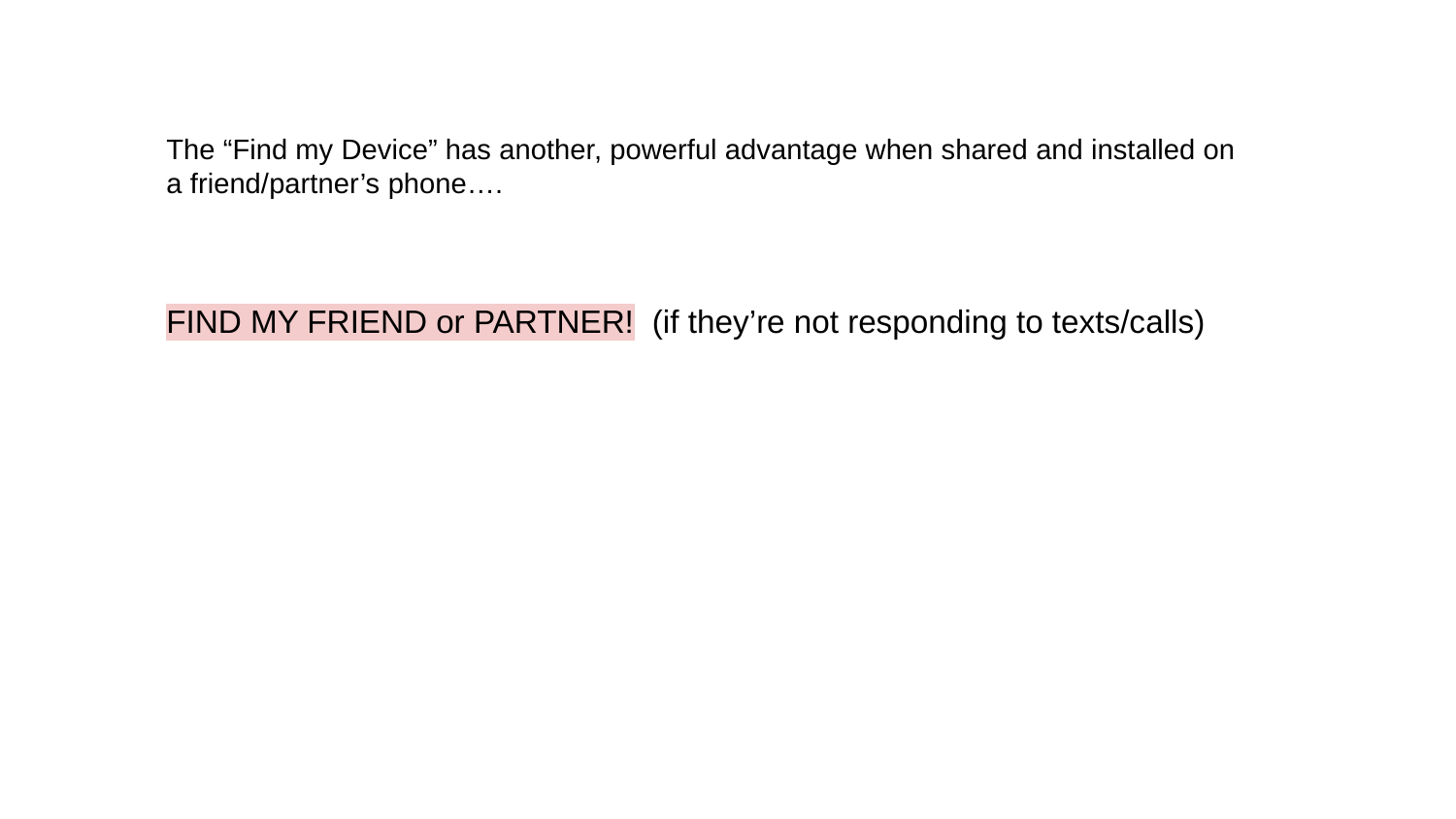

The “Find my Device” has another, powerful advantage when shared and installed on a friend/partner’s phone….

FIND MY FRIEND or PARTNER!  (if they’re not responding to texts/calls)